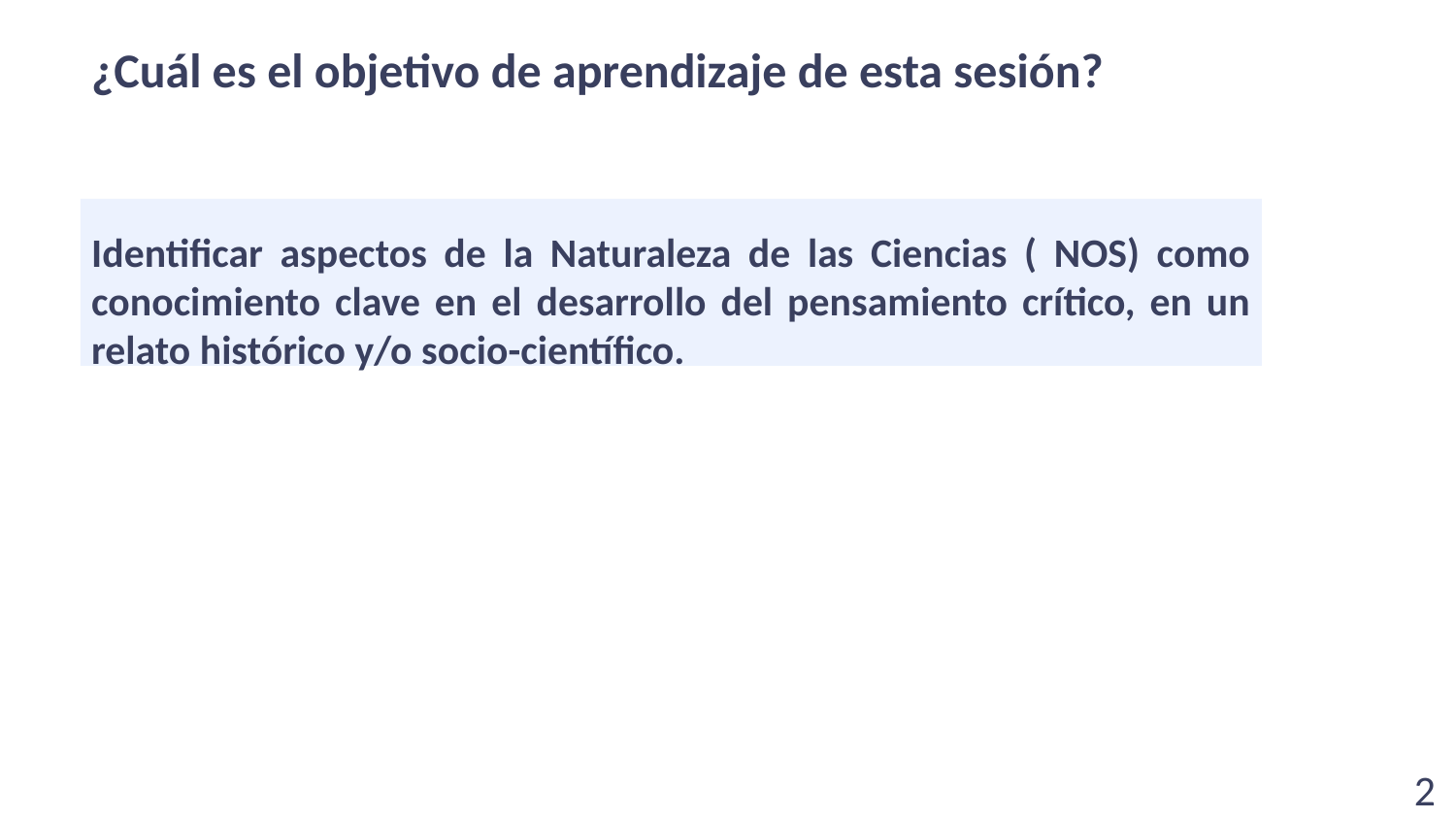

¿Cuál es el objetivo de aprendizaje de esta sesión?

Identificar aspectos de la Naturaleza de las Ciencias ( NOS) como conocimiento clave en el desarrollo del pensamiento crítico, en un relato histórico y/o socio-científico.
2